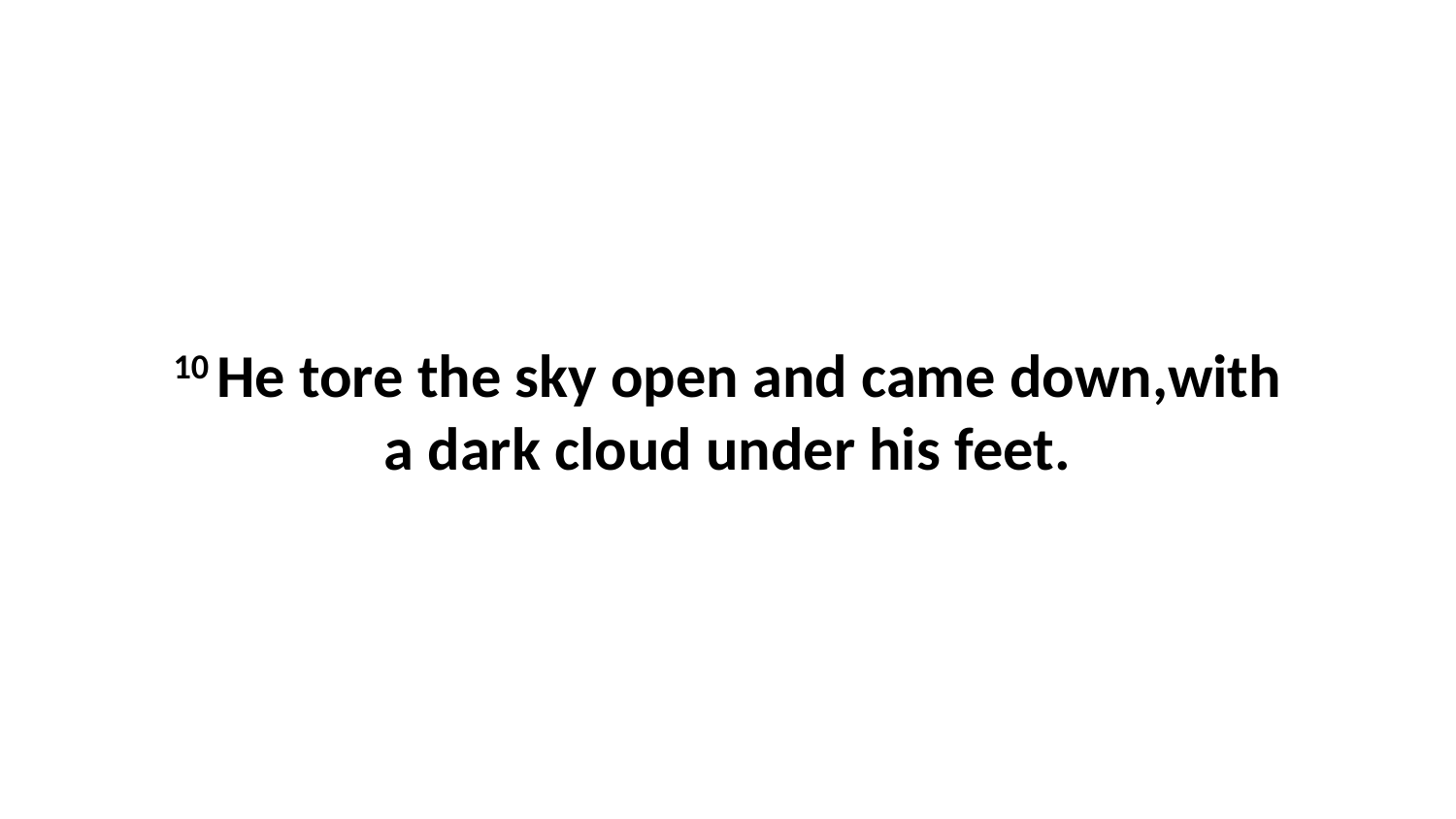

10 He tore the sky open and came down,with a dark cloud under his feet.